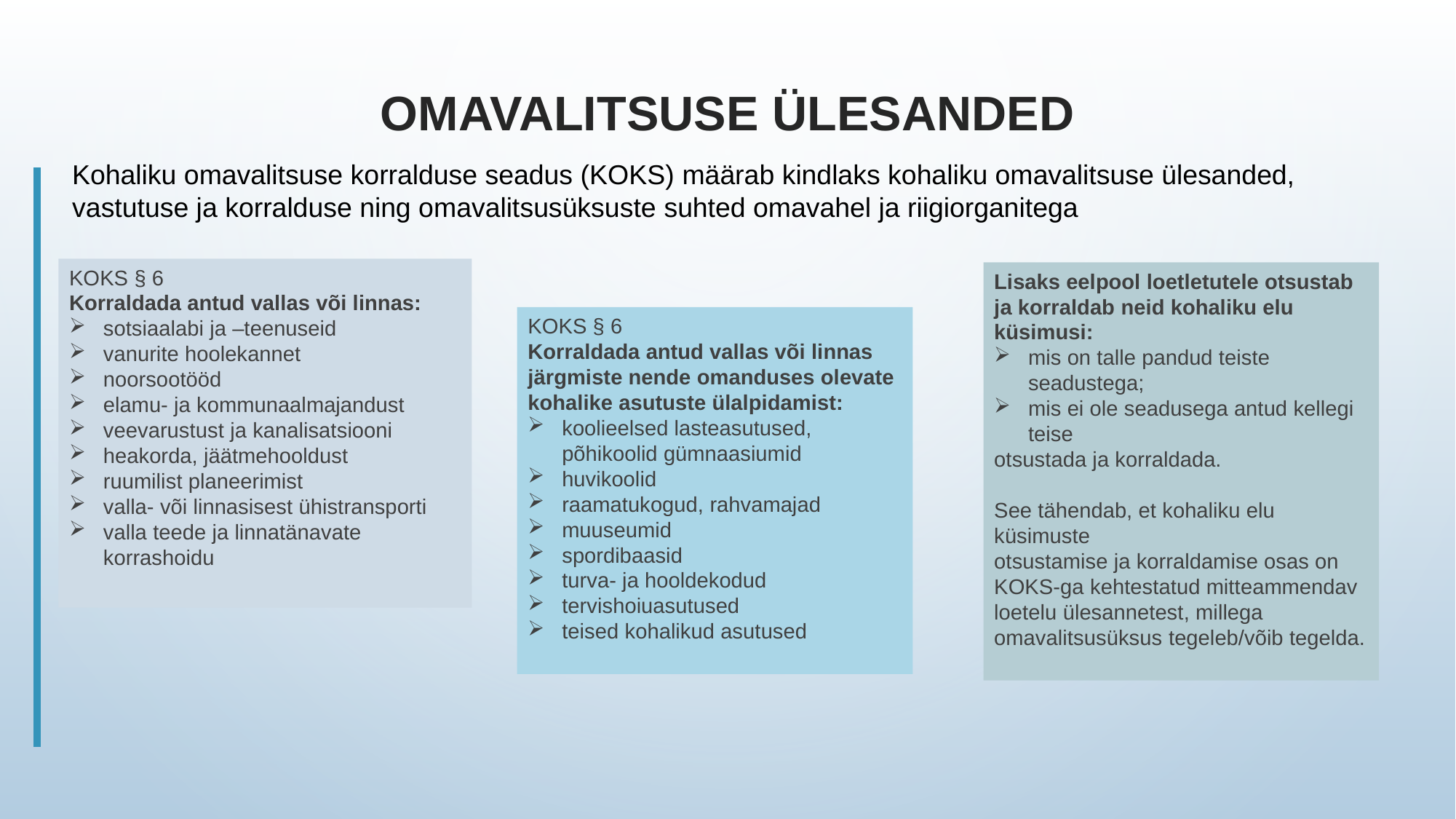

Omavalitsuse ülesanded
Kohaliku omavalitsuse korralduse seadus (KOKS) määrab kindlaks kohaliku omavalitsuse ülesanded, vastutuse ja korralduse ning omavalitsusüksuste suhted omavahel ja riigiorganitega
KOKS § 6
Korraldada antud vallas või linnas:
sotsiaalabi ja –teenuseid
vanurite hoolekannet
noorsootööd
elamu- ja kommunaalmajandust
veevarustust ja kanalisatsiooni
heakorda, jäätmehooldust
ruumilist planeerimist
valla- või linnasisest ühistransporti
valla teede ja linnatänavate korrashoidu

Lisaks eelpool loetletutele otsustab ja korraldab neid kohaliku elu küsimusi:
mis on talle pandud teiste seadustega;
mis ei ole seadusega antud kellegi teise
otsustada ja korraldada.

See tähendab, et kohaliku elu küsimuste
otsustamise ja korraldamise osas on
KOKS-ga kehtestatud mitteammendav loetelu ülesannetest, millega omavalitsusüksus tegeleb/võib tegelda.

KOKS § 6
Korraldada antud vallas või linnas järgmiste nende omanduses olevate kohalike asutuste ülalpidamist:
koolieelsed lasteasutused, põhikoolid gümnaasiumid
huvikoolid
raamatukogud, rahvamajad
muuseumid
spordibaasid
turva- ja hooldekodud
tervishoiuasutused
teised kohalikud asutused